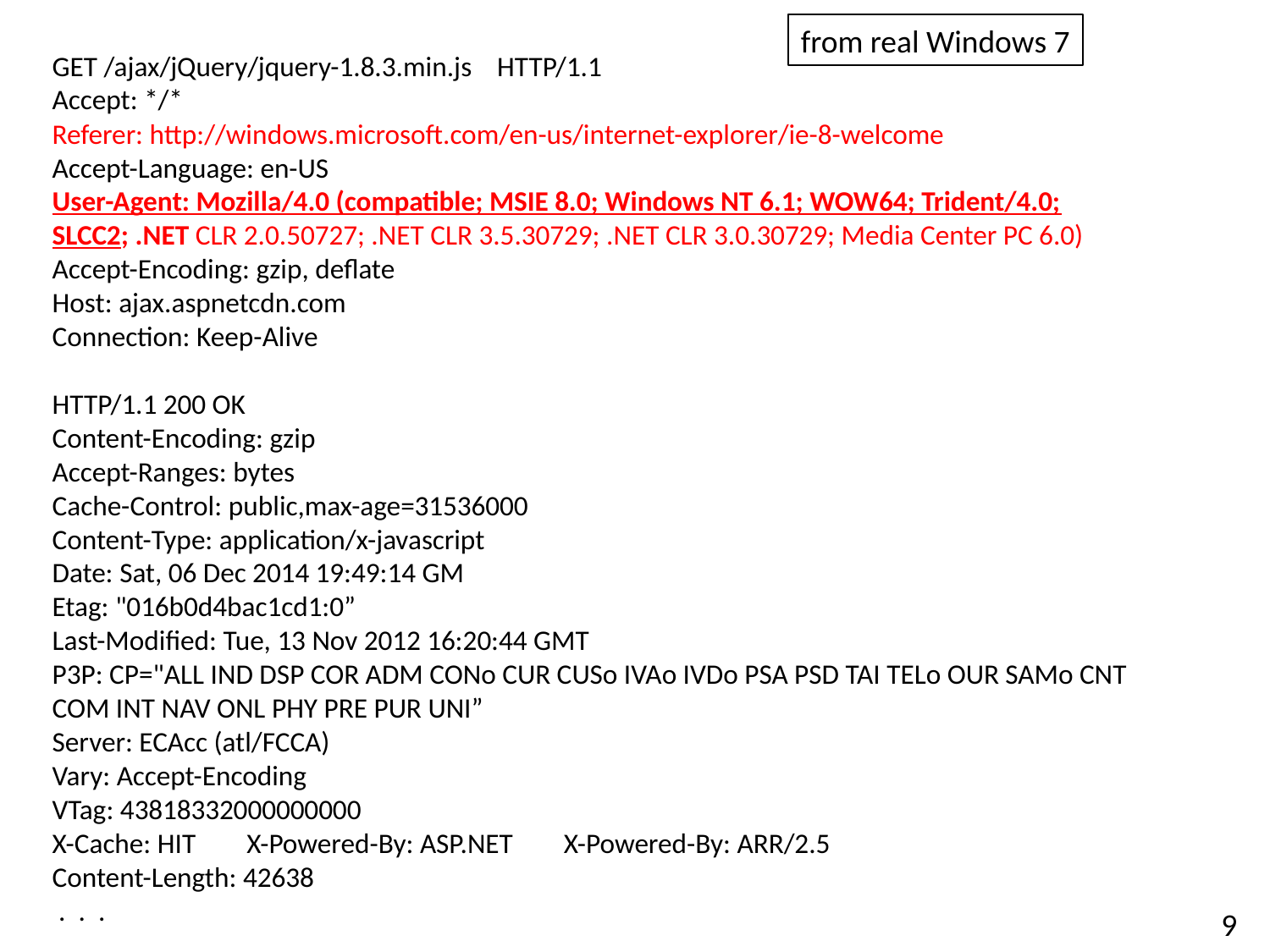

from real Windows 7
GET /ajax/jQuery/jquery-1.8.3.min.js    HTTP/1.1
Accept: */*
Referer: http://windows.microsoft.com/en-us/internet-explorer/ie-8-welcome
Accept-Language: en-US
User-Agent: Mozilla/4.0 (compatible; MSIE 8.0; Windows NT 6.1; WOW64; Trident/4.0; SLCC2; .NET CLR 2.0.50727; .NET CLR 3.5.30729; .NET CLR 3.0.30729; Media Center PC 6.0)
Accept-Encoding: gzip, deflate
Host: ajax.aspnetcdn.com
Connection: Keep-Alive

HTTP/1.1 200 OK
Content-Encoding: gzip
Accept-Ranges: bytes
Cache-Control: public,max-age=31536000
Content-Type: application/x-javascript
Date: Sat, 06 Dec 2014 19:49:14 GM
Etag: "016b0d4bac1cd1:0”
Last-Modified: Tue, 13 Nov 2012 16:20:44 GMT
P3P: CP="ALL IND DSP COR ADM CONo CUR CUSo IVAo IVDo PSA PSD TAI TELo OUR SAMo CNT COM INT NAV ONL PHY PRE PUR UNI”
Server: ECAcc (atl/FCCA)
Vary: Accept-Encoding
VTag: 43818332000000000
X-Cache: HIT        X-Powered-By: ASP.NET        X-Powered-By: ARR/2.5
Content-Length: 42638
 .  .  .
9